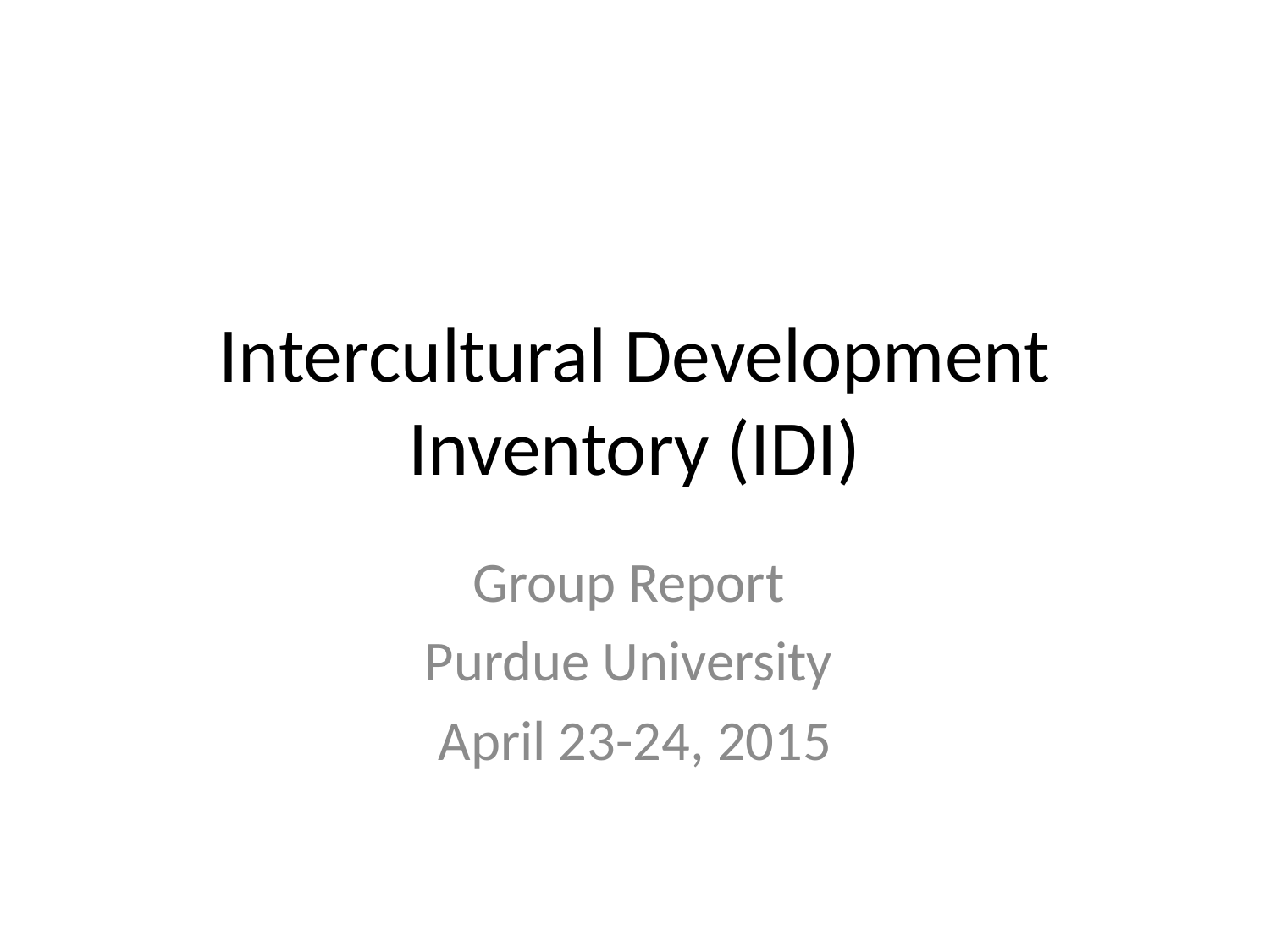

# Intercultural Development Inventory (IDI)
Group Report
Purdue University
April 23-24, 2015